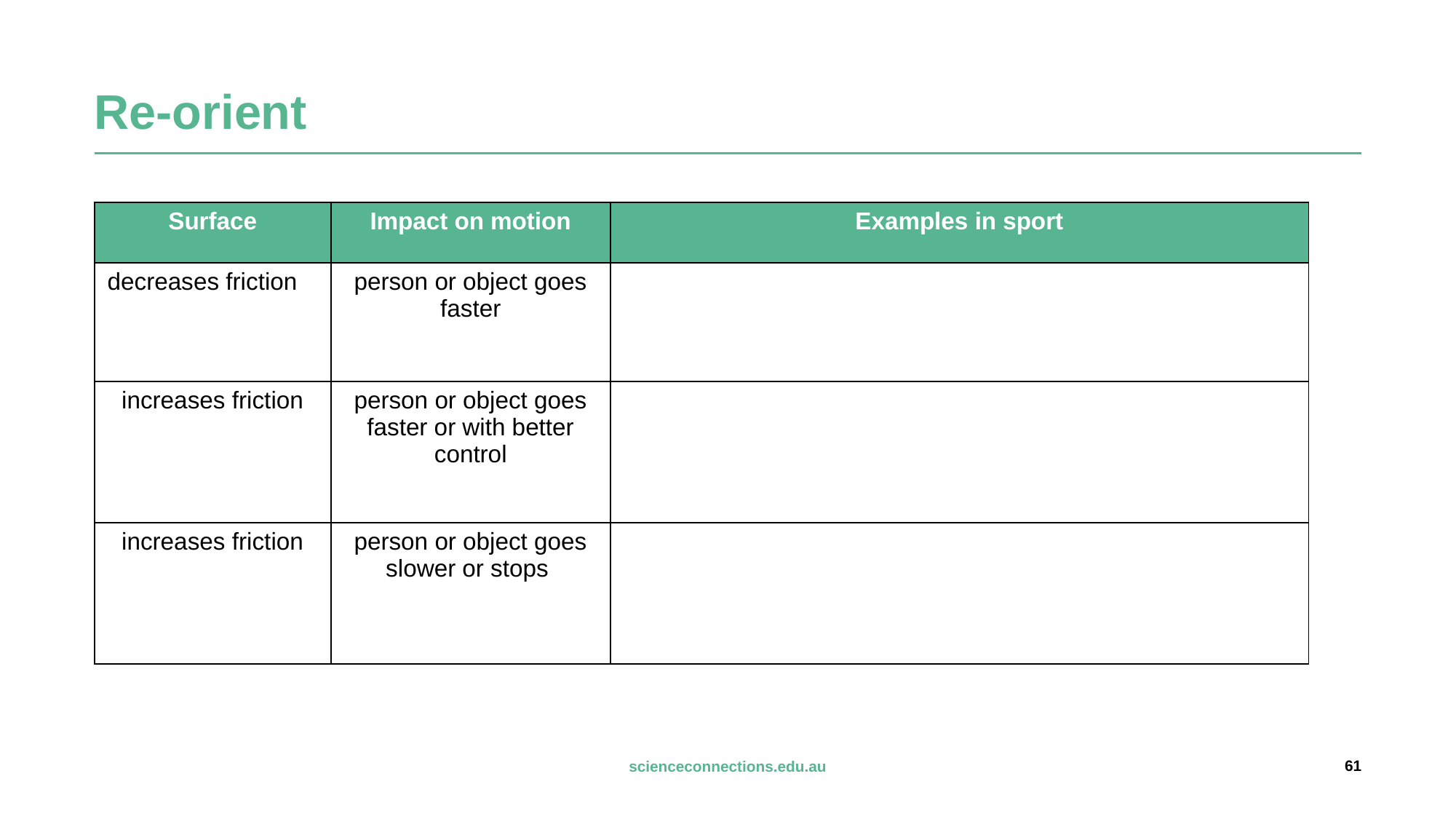

|  |
| --- |
# Re-orient
| Surface | Impact on motion | Examples in sport |
| --- | --- | --- |
| decreases friction | person or object goes faster |  |
| increases friction | person or object goes faster or with better control |  |
| increases friction | person or object goes slower or stops |  |
61
scienceconnections.edu.au